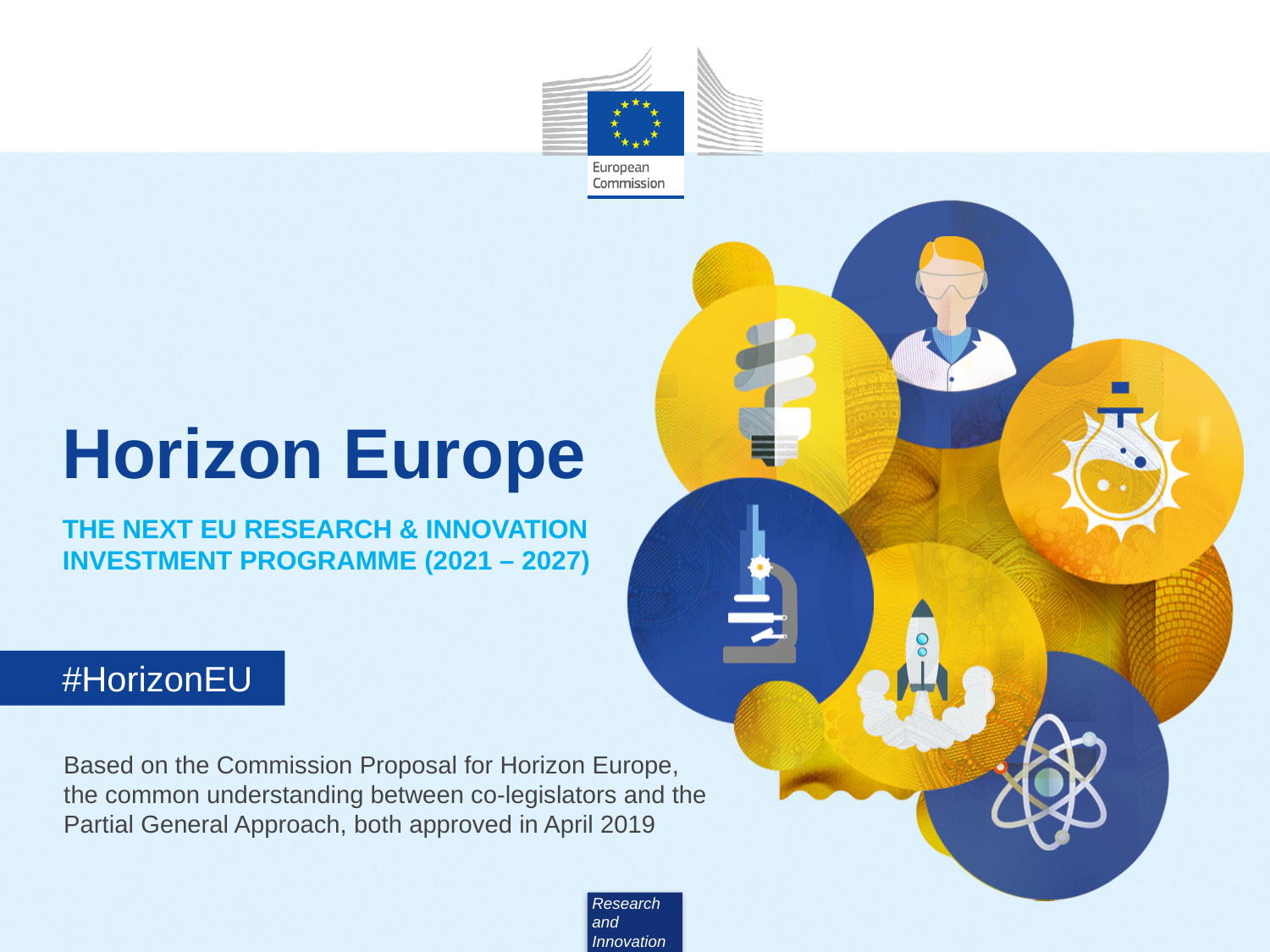

Based on the Commission Proposal for Horizon Europe, the common understanding between co-legislators and the Partial General Approach, both approved in April 2019